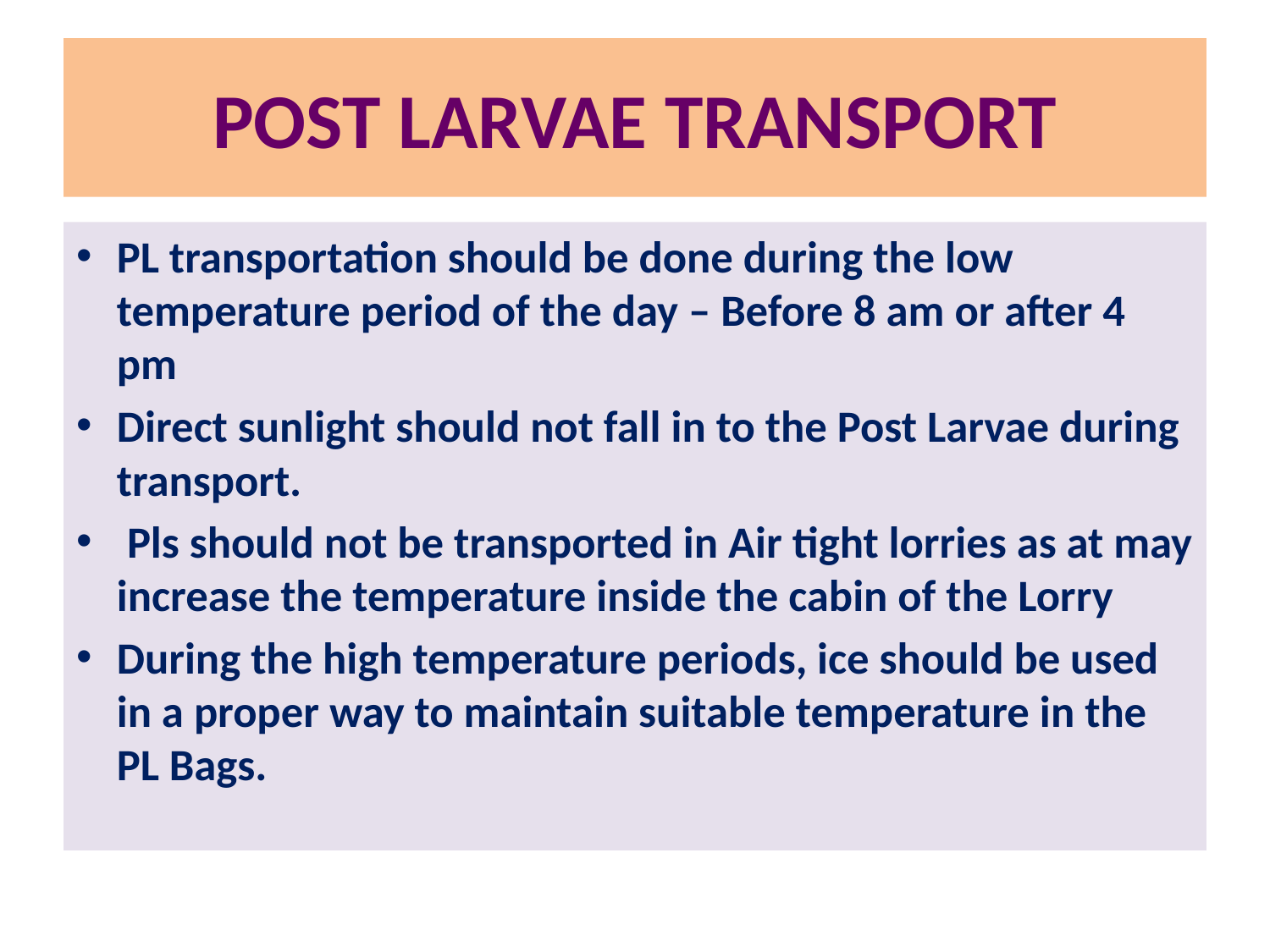

# POST LARVAE TRANSPORT
PL transportation should be done during the low temperature period of the day – Before 8 am or after 4 pm
Direct sunlight should not fall in to the Post Larvae during transport.
 Pls should not be transported in Air tight lorries as at may increase the temperature inside the cabin of the Lorry
During the high temperature periods, ice should be used in a proper way to maintain suitable temperature in the PL Bags.